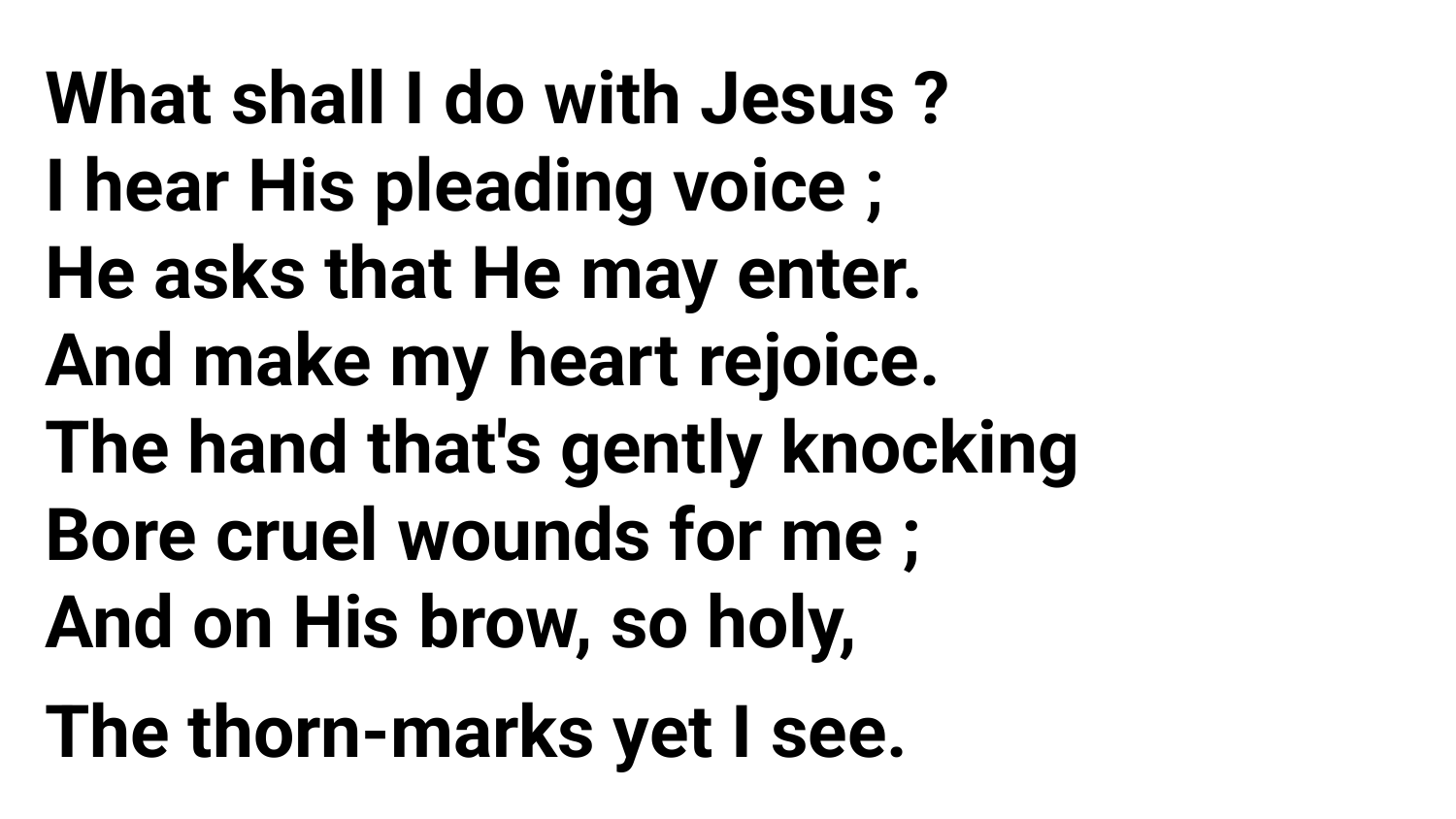

What shall I do with Jesus ?
I hear His pleading voice ;
He asks that He may enter.
And make my heart rejoice.
The hand that's gently knocking
Bore cruel wounds for me ;
And on His brow, so holy,
The thorn-marks yet I see.